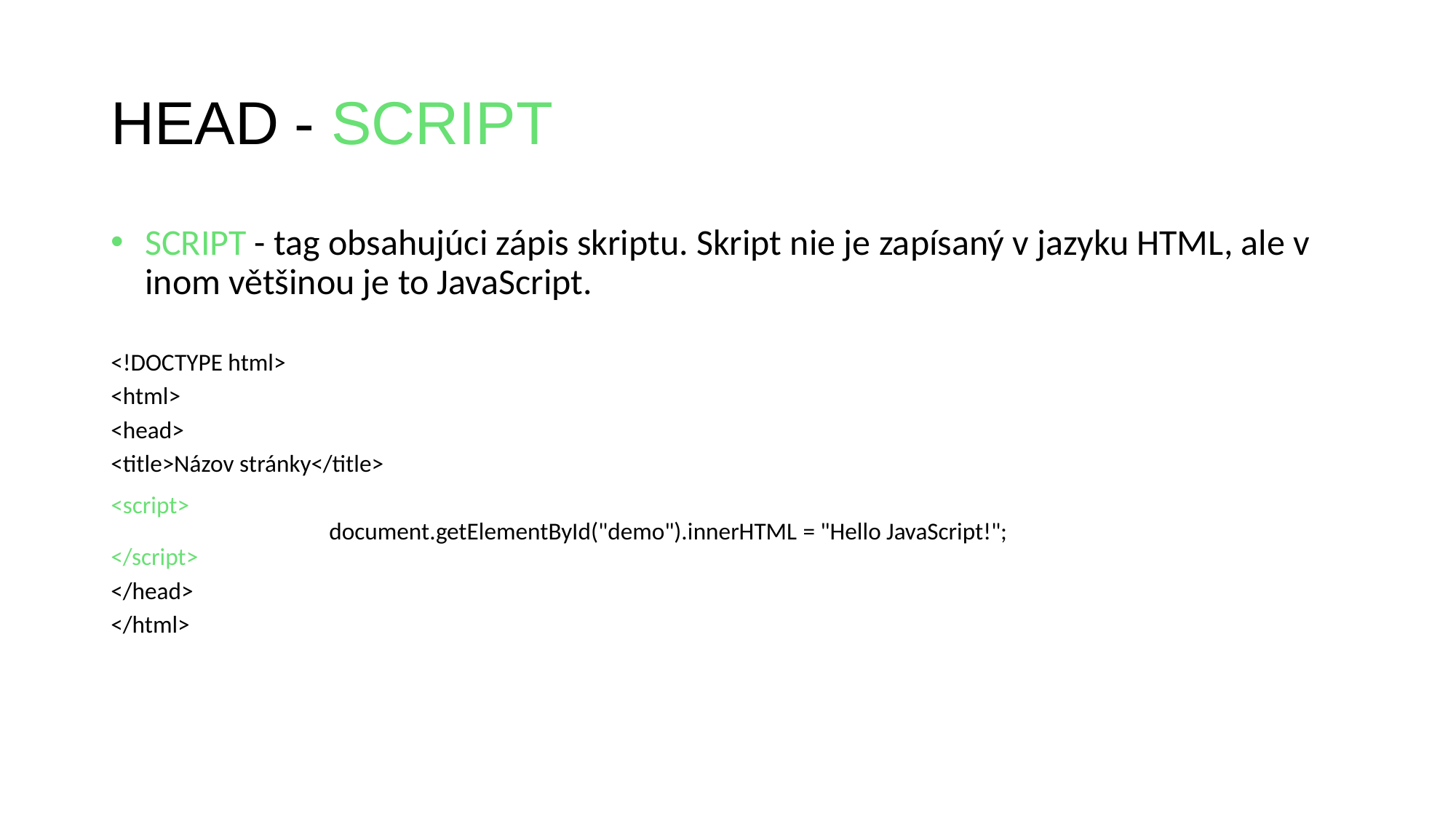

# HEAD - SCRIPT
SCRIPT - tag obsahujúci zápis skriptu. Skript nie je zapísaný v jazyku HTML, ale v inom většinou je to JavaScript.

<!DOCTYPE html>
<html>
<head>
<title>Názov stránky</title>
<script>
		document.getElementById("demo").innerHTML = "Hello JavaScript!";
</script>
</head>
</html>